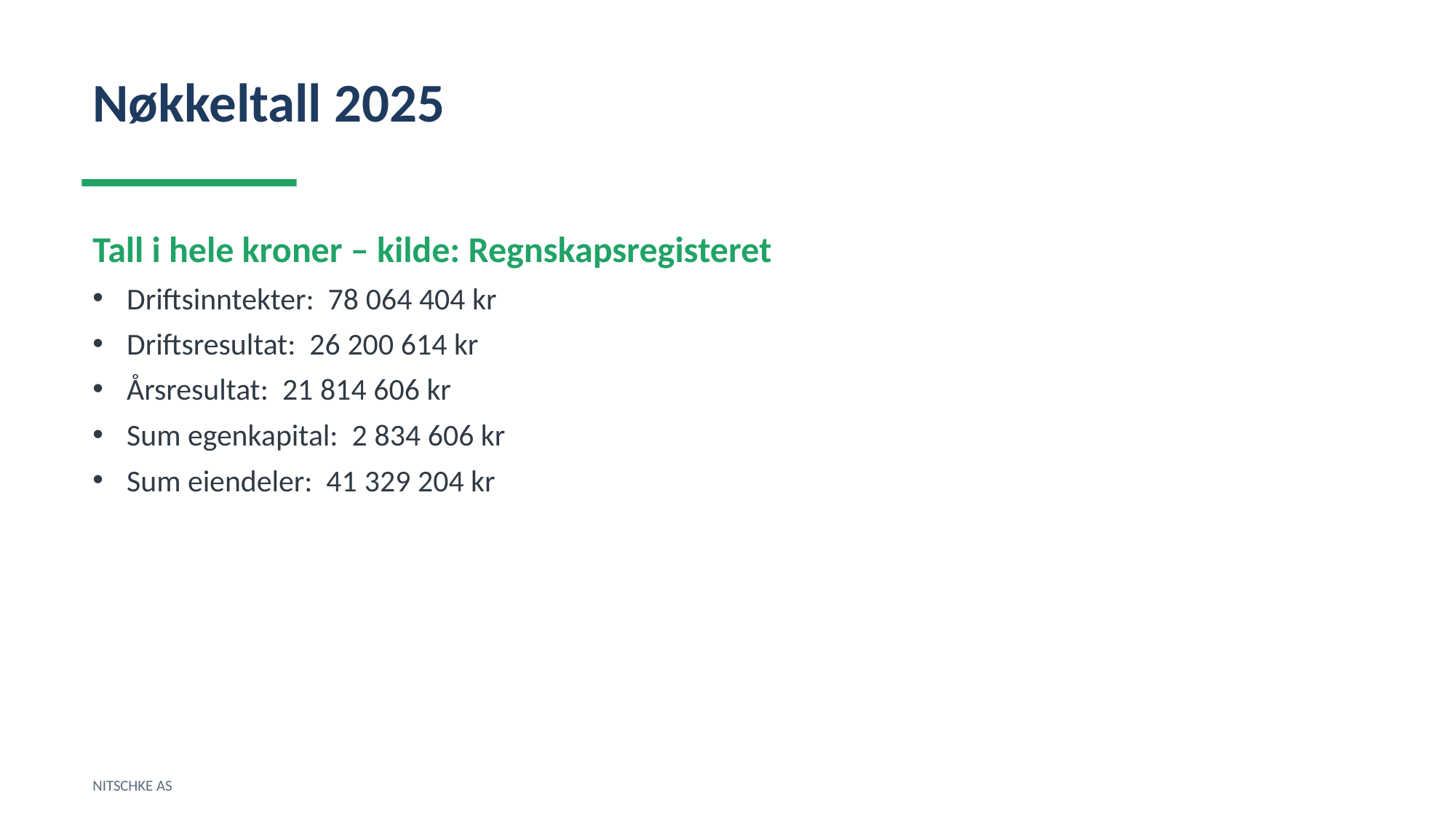

Nøkkeltall 2025

Tall i hele kroner – kilde: Regnskapsregisteret
Driftsinntekter:  78 064 404 kr
Driftsresultat:  26 200 614 kr
Årsresultat:  21 814 606 kr
Sum egenkapital:  2 834 606 kr
Sum eiendeler:  41 329 204 kr
NITSCHKE AS